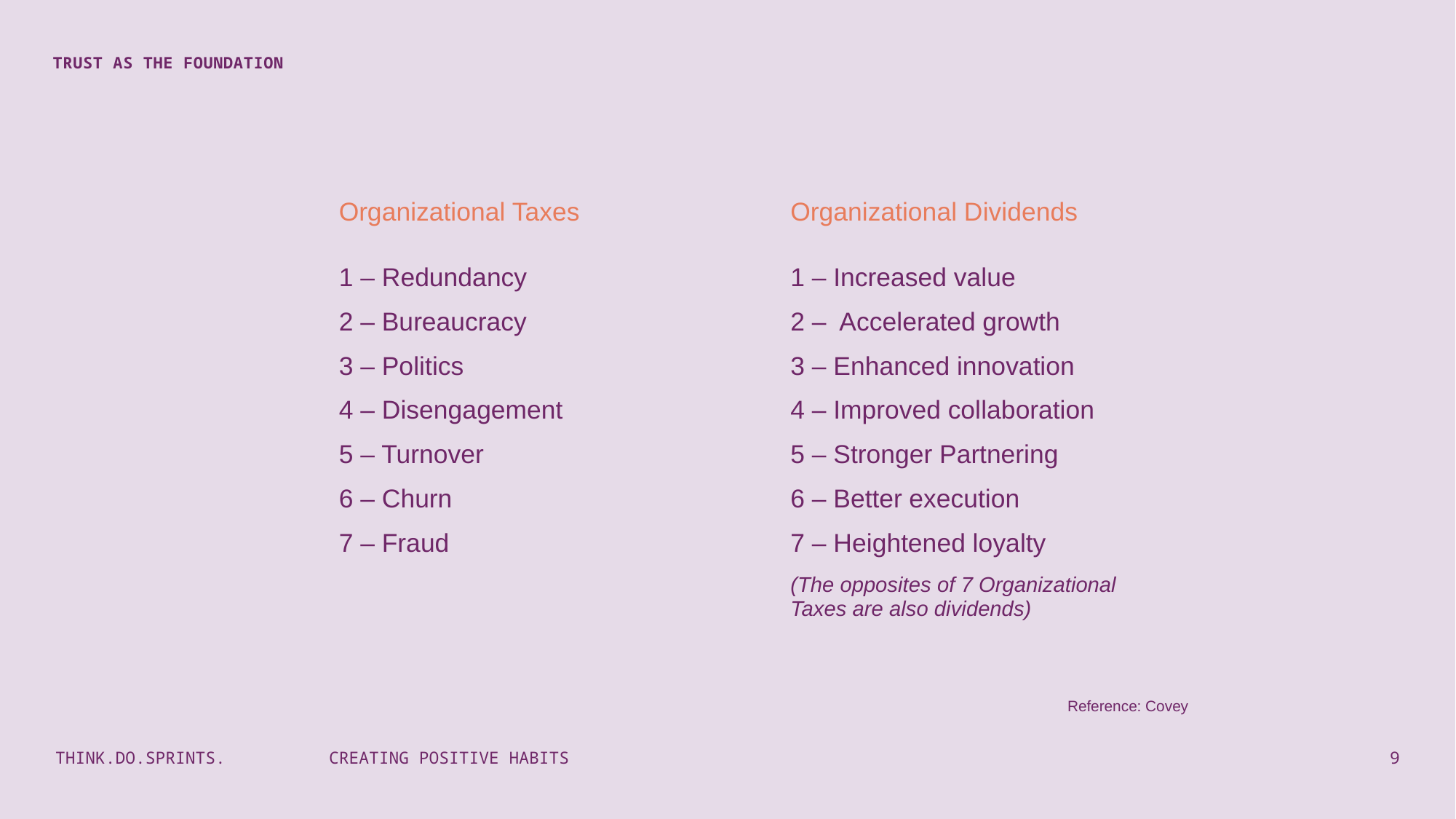

TRUST AS THE FOUNDATION
| Organizational Taxes | Organizational Dividends |
| --- | --- |
|  |  |
| 1 – Redundancy | 1 – Increased value |
| 2 – Bureaucracy | 2 – Accelerated growth |
| 3 – Politics | 3 – Enhanced innovation |
| 4 – Disengagement | 4 – Improved collaboration |
| 5 – Turnover | 5 – Stronger Partnering |
| 6 – Churn | 6 – Better execution |
| 7 – Fraud | 7 – Heightened loyalty |
|  | (The opposites of 7 Organizational Taxes are also dividends) |
Reference: Covey